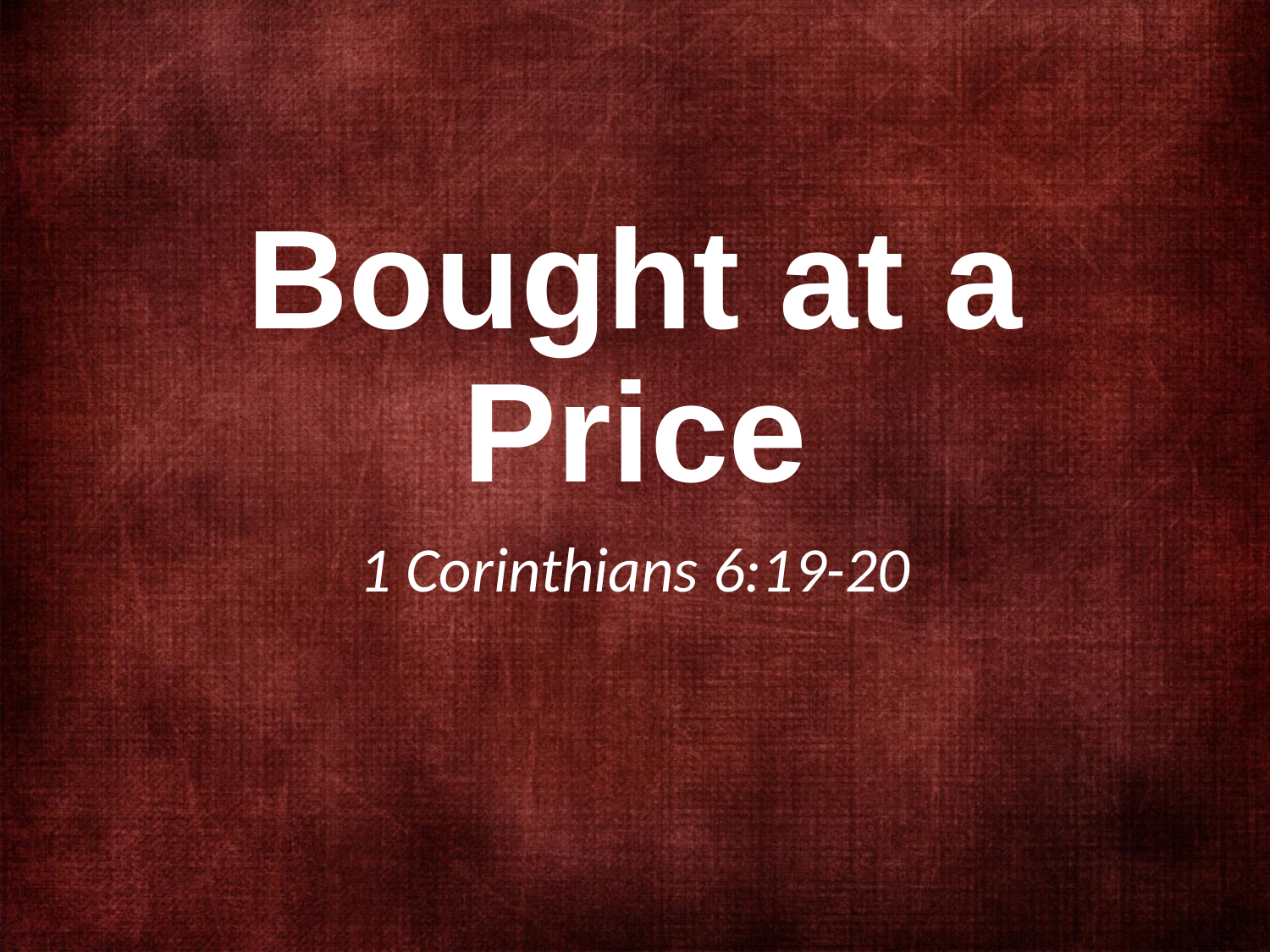

# Bought at a Price
1 Corinthians 6:19-20